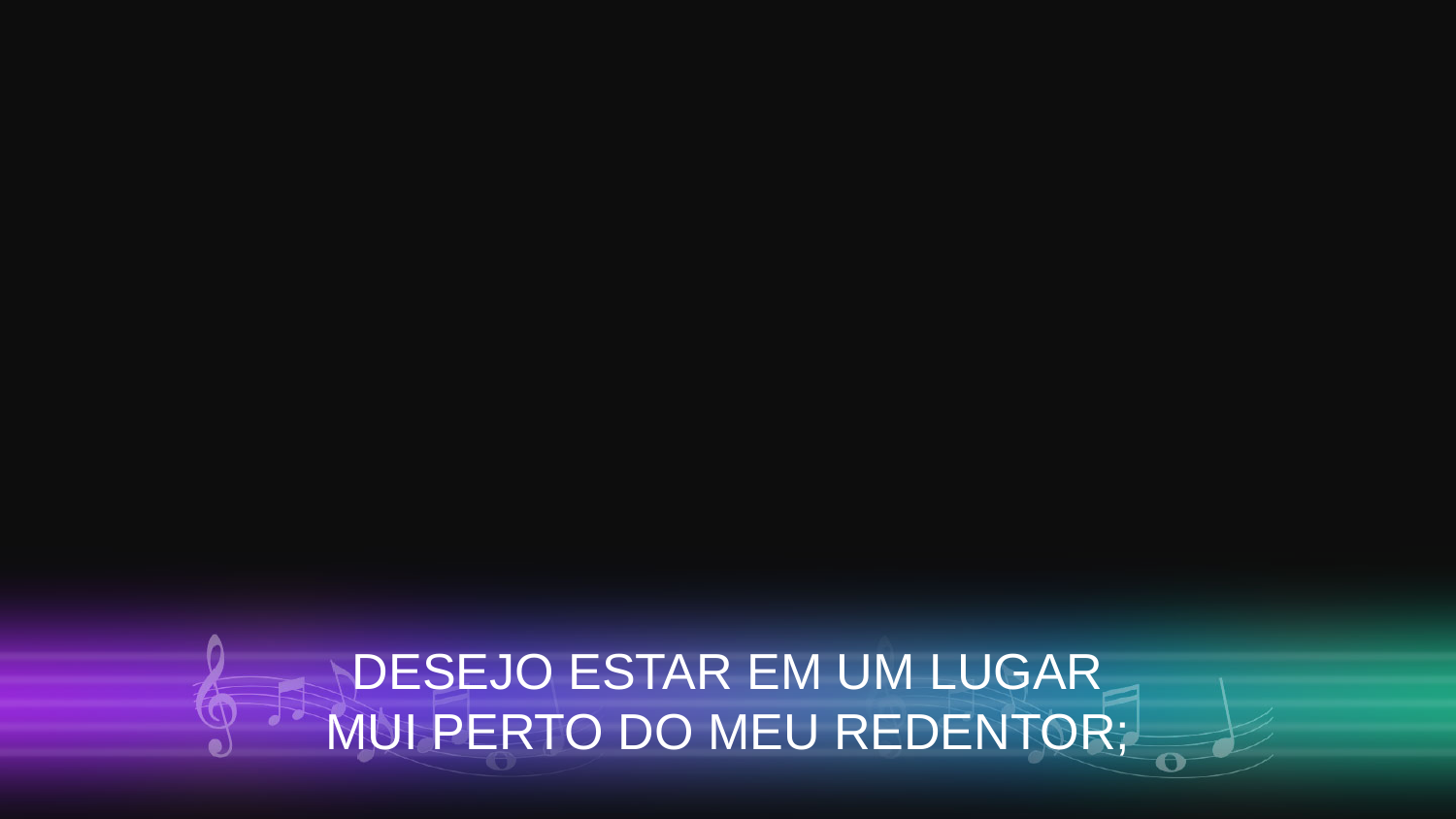

DESEJO ESTAR EM UM LUGAR
MUI PERTO DO MEU REDENTOR;